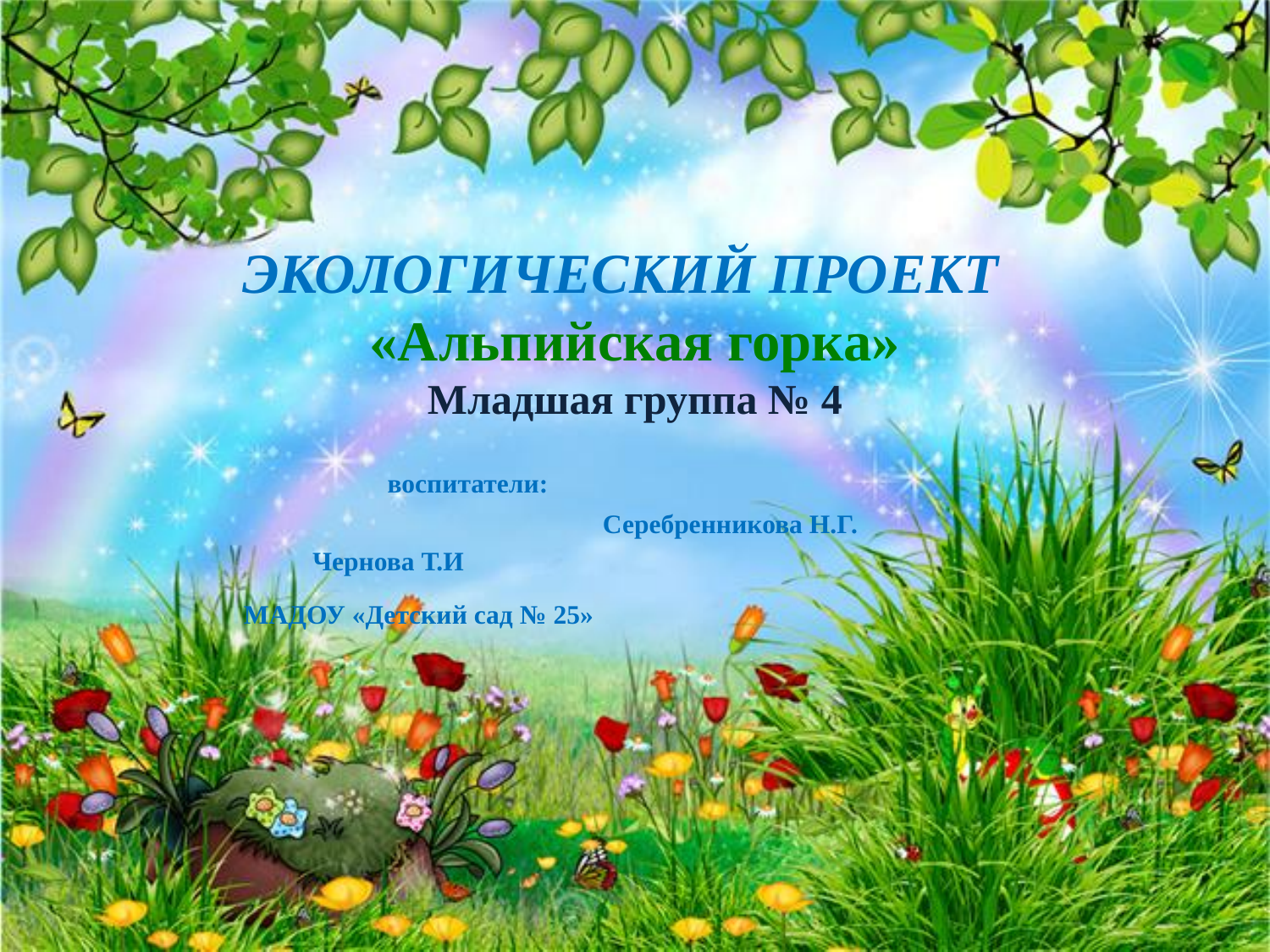

# ЭКОЛОГИЧЕСКИЙ ПРОЕКТ   «Альпийская горка» Младшая группа № 4
 воспитатели:
                 Серебренникова Н.Г.
Чернова Т.И
МАДОУ «Детский сад № 25»